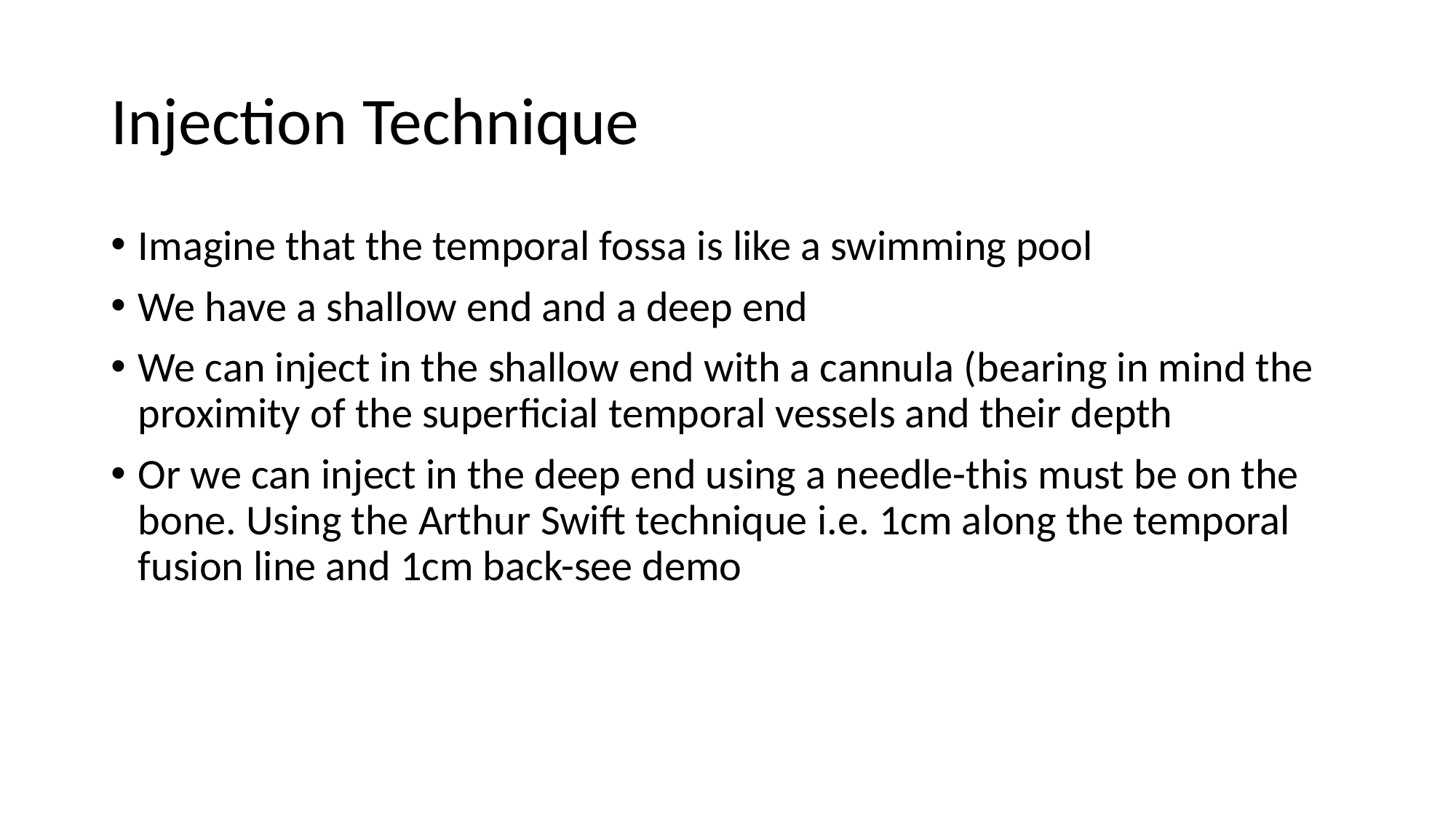

# Injection Technique
Imagine that the temporal fossa is like a swimming pool
We have a shallow end and a deep end
We can inject in the shallow end with a cannula (bearing in mind the proximity of the superficial temporal vessels and their depth
Or we can inject in the deep end using a needle-this must be on the bone. Using the Arthur Swift technique i.e. 1cm along the temporal fusion line and 1cm back-see demo